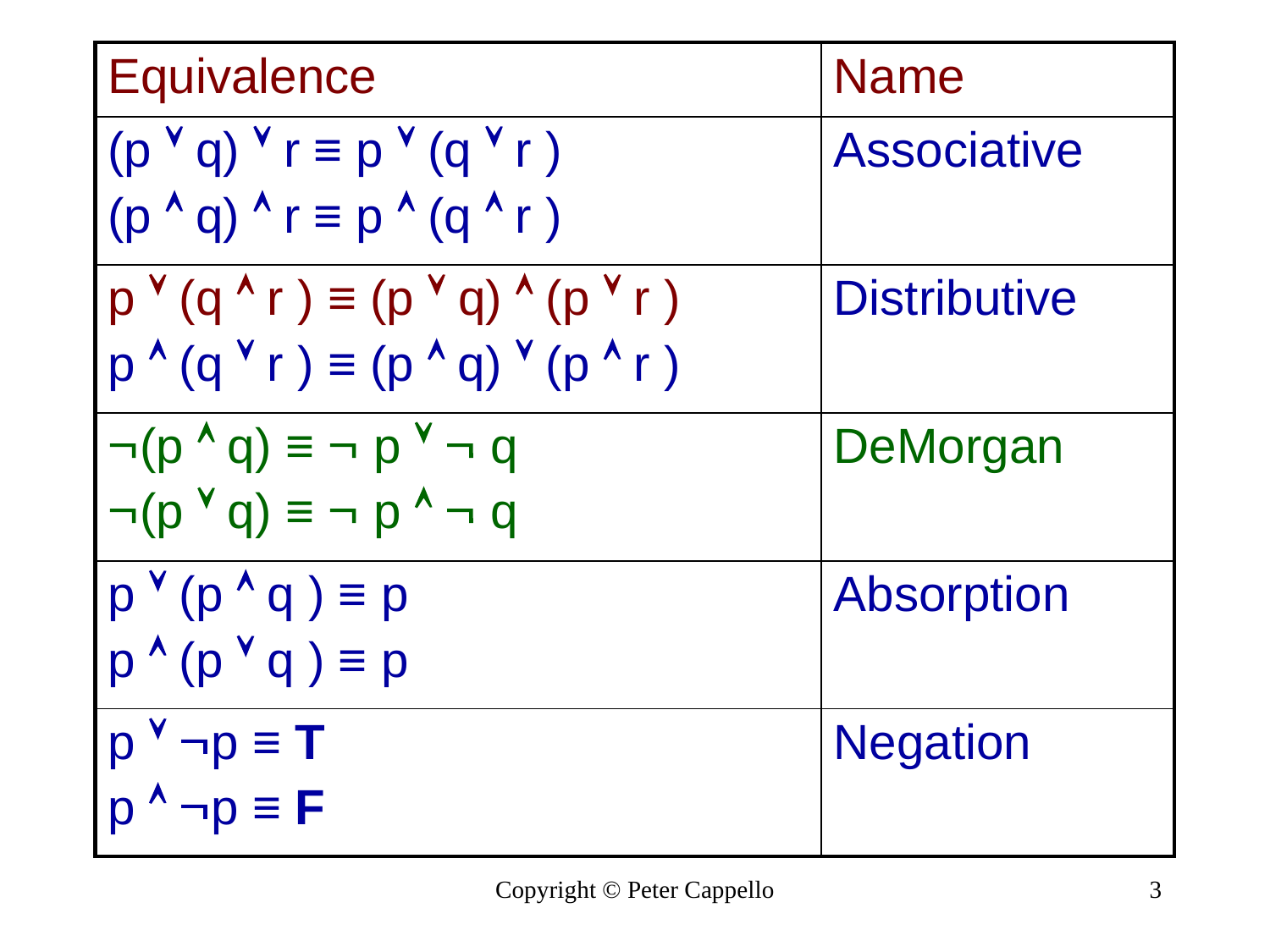

| Equivalence | Name |
| --- | --- |
| (p ∨ q) ∨ r ≡ p ∨ (q ∨ r ) (p ∧ q) ∧ r ≡ p ∧ (q ∧ r ) | Associative |
| p ∨ (q ∧ r ) ≡ (p ∨ q) ∧ (p ∨ r ) p ∧ (q ∨ r ) ≡ (p ∧ q) ∨ (p ∧ r ) | Distributive |
| ¬(p ∧ q) ≡ ¬ p ∨ ¬ q ¬(p ∨ q) ≡ ¬ p ∧ ¬ q | DeMorgan |
| p ∨ (p ∧ q ) ≡ p p ∧ (p ∨ q ) ≡ p | Absorption |
| p ∨ ¬p ≡ T p ∧ ¬p ≡ F | Negation |
Copyright © Peter Cappello
3